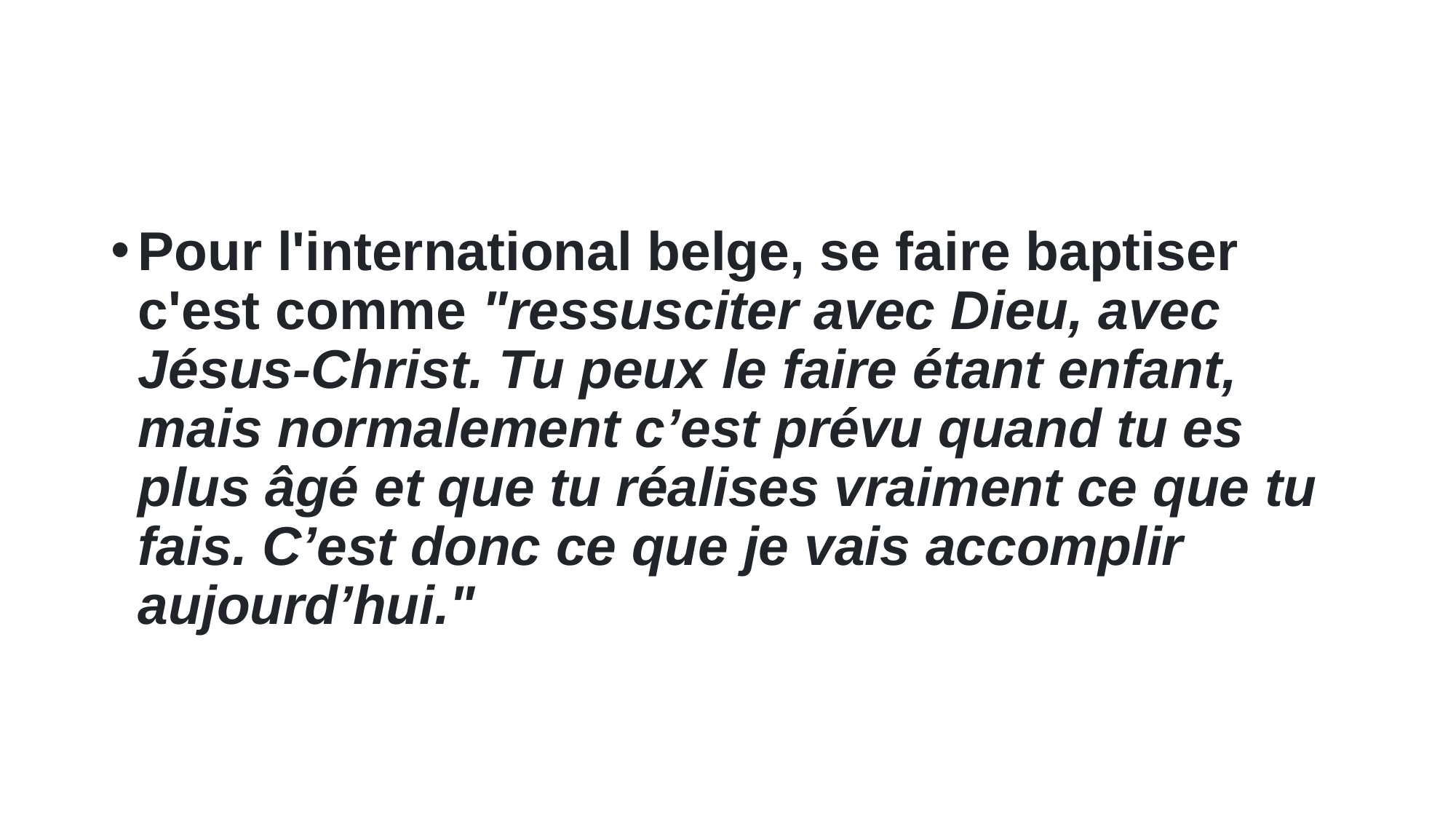

#
Pour l'international belge, se faire baptiser c'est comme "ressusciter avec Dieu, avec Jésus-Christ. Tu peux le faire étant enfant, mais normalement c’est prévu quand tu es plus âgé et que tu réalises vraiment ce que tu fais. C’est donc ce que je vais accomplir aujourd’hui."